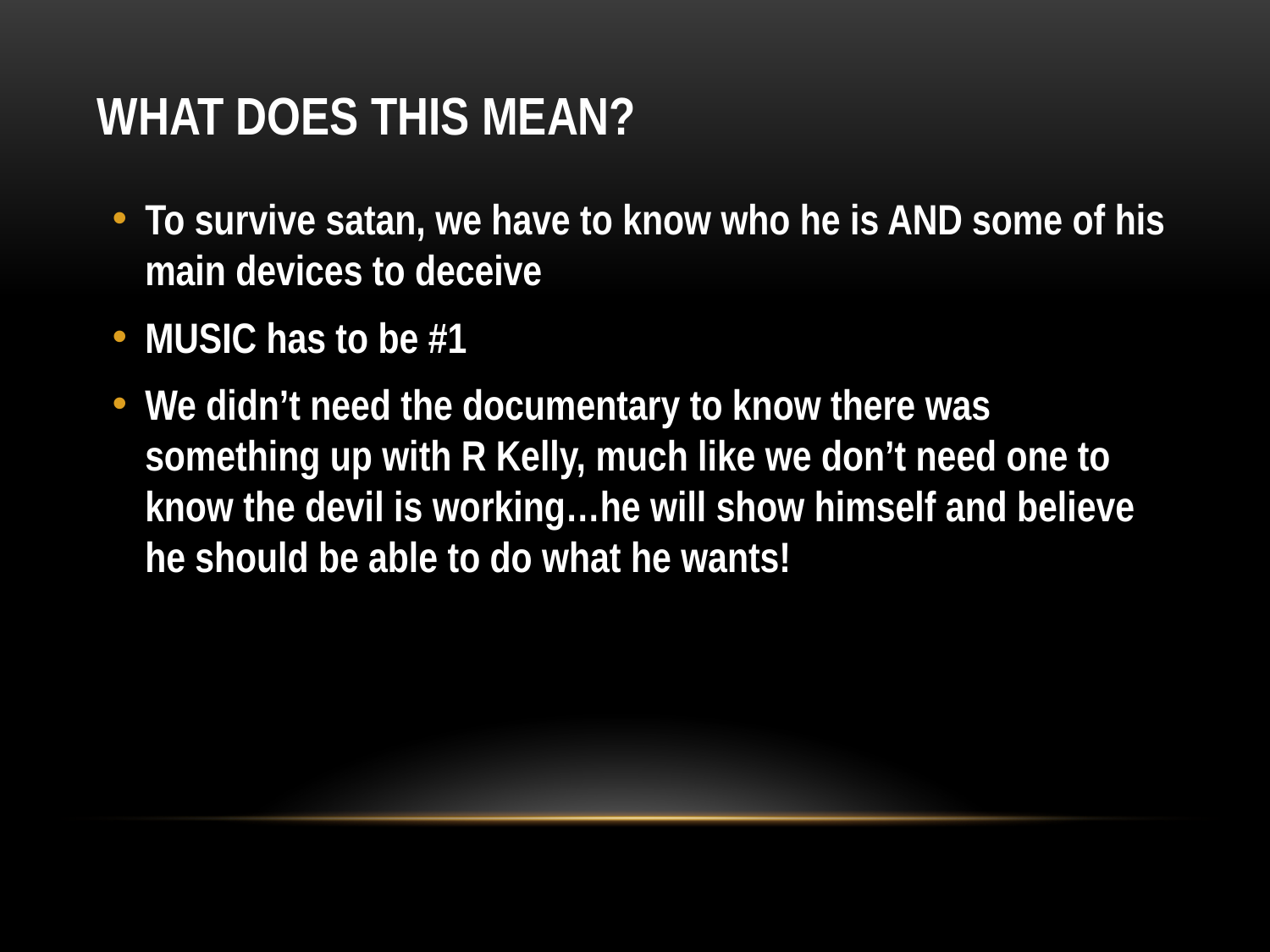

# WHAT DOES THIS MEAN?
To survive satan, we have to know who he is AND some of his main devices to deceive
MUSIC has to be #1
We didn’t need the documentary to know there was something up with R Kelly, much like we don’t need one to know the devil is working…he will show himself and believe he should be able to do what he wants!